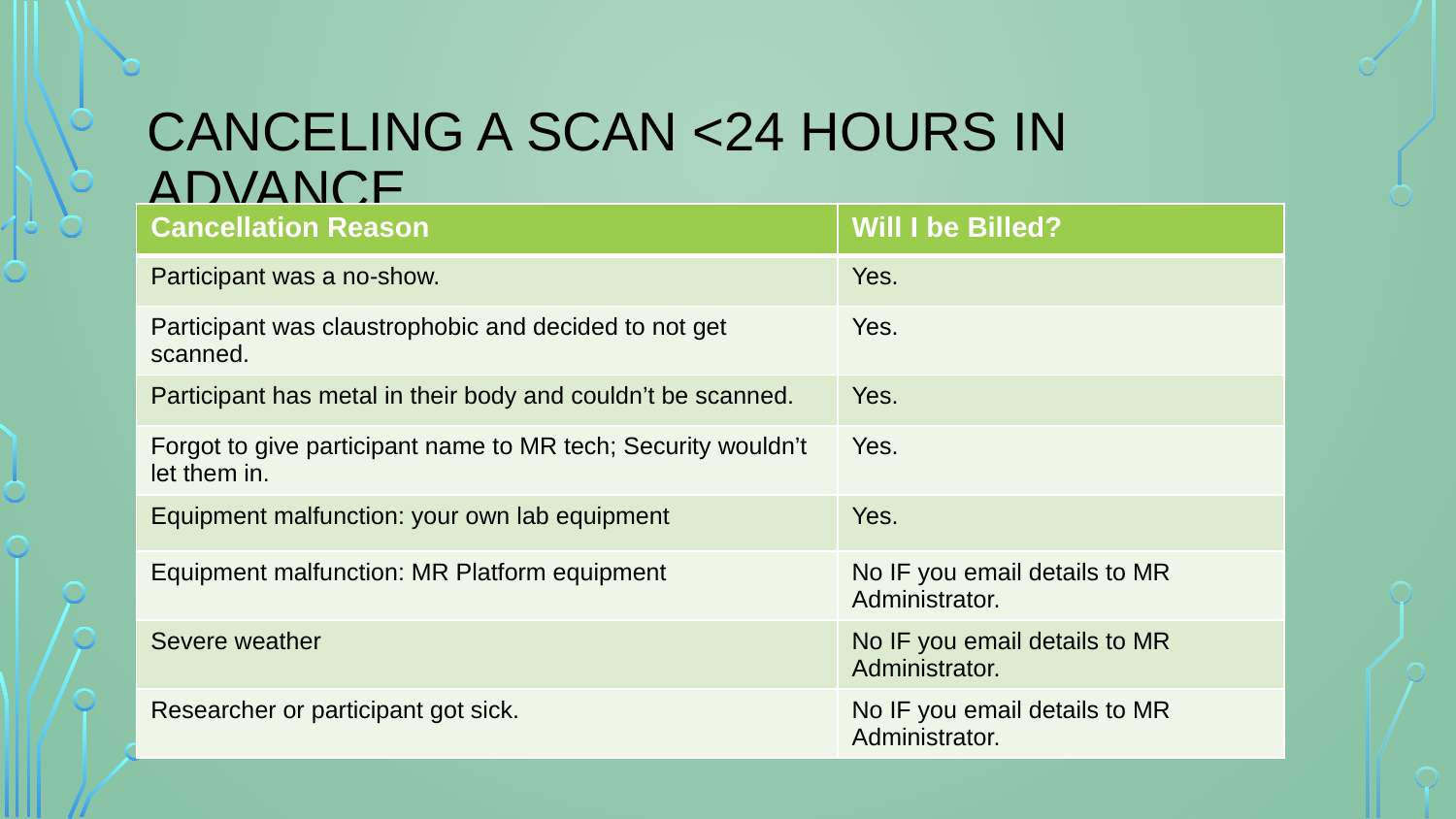

# CANCELING A SCAN <24 HOURS IN ADVANCE
| Cancellation Reason | Will I be Billed? |
| --- | --- |
| Participant was a no-show. | Yes. |
| Participant was claustrophobic and decided to not get scanned. | Yes. |
| Participant has metal in their body and couldn’t be scanned. | Yes. |
| Forgot to give participant name to MR tech; Security wouldn’t let them in. | Yes. |
| Equipment malfunction: your own lab equipment | Yes. |
| Equipment malfunction: MR Platform equipment | No IF you email details to MR Administrator. |
| Severe weather | No IF you email details to MR Administrator. |
| Researcher or participant got sick. | No IF you email details to MR Administrator. |